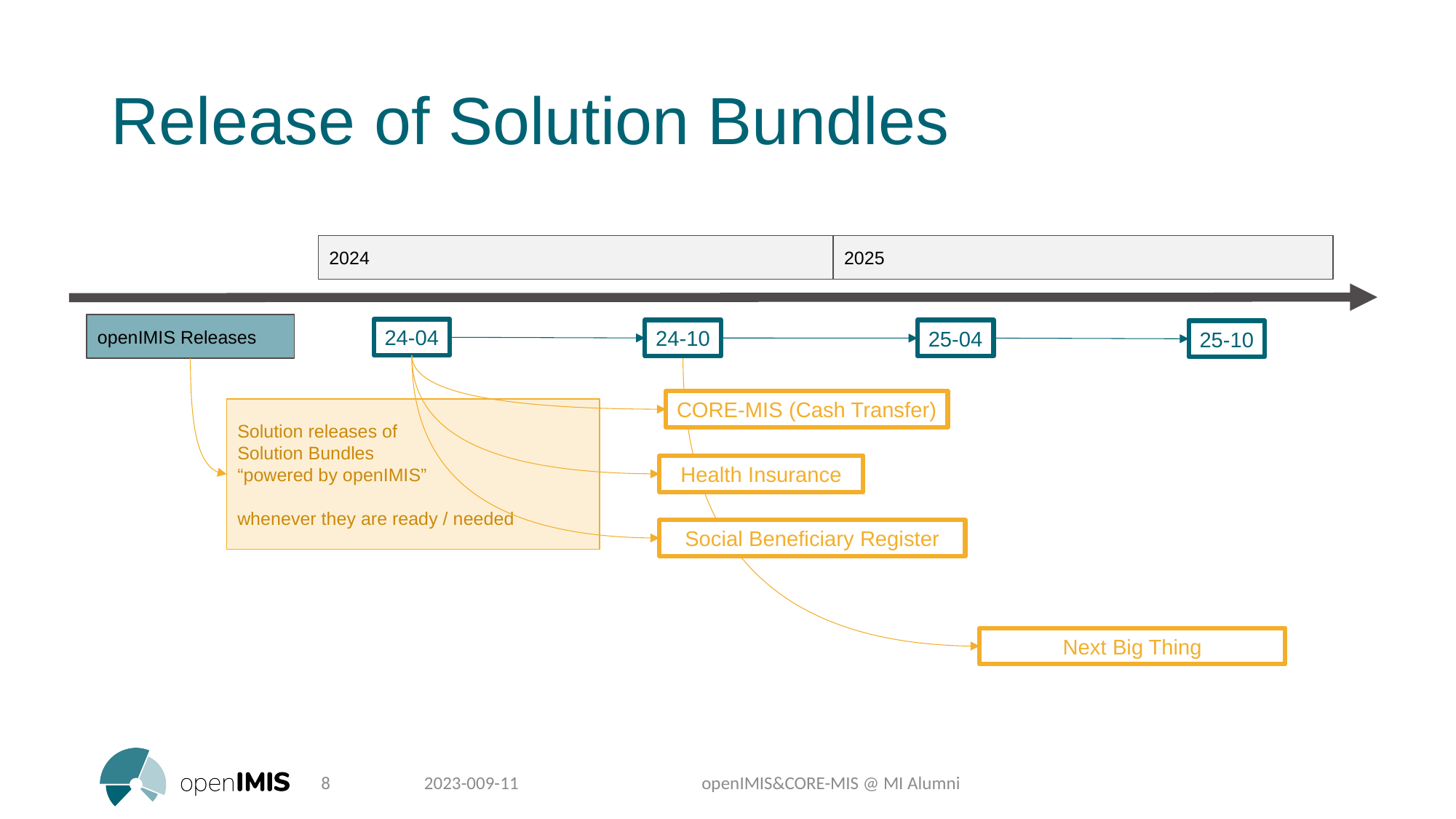

# Release of Solution Bundles
2024
2025
openIMIS Releases
24-04
24-10
25-04
25-10
CORE-MIS (Cash Transfer)
Solution releases of
Solution Bundles
“powered by openIMIS”

whenever they are ready / needed
Health Insurance
Social Beneficiary Register
Next Big Thing
8
2023-009-11
openIMIS&CORE-MIS @ MI Alumni